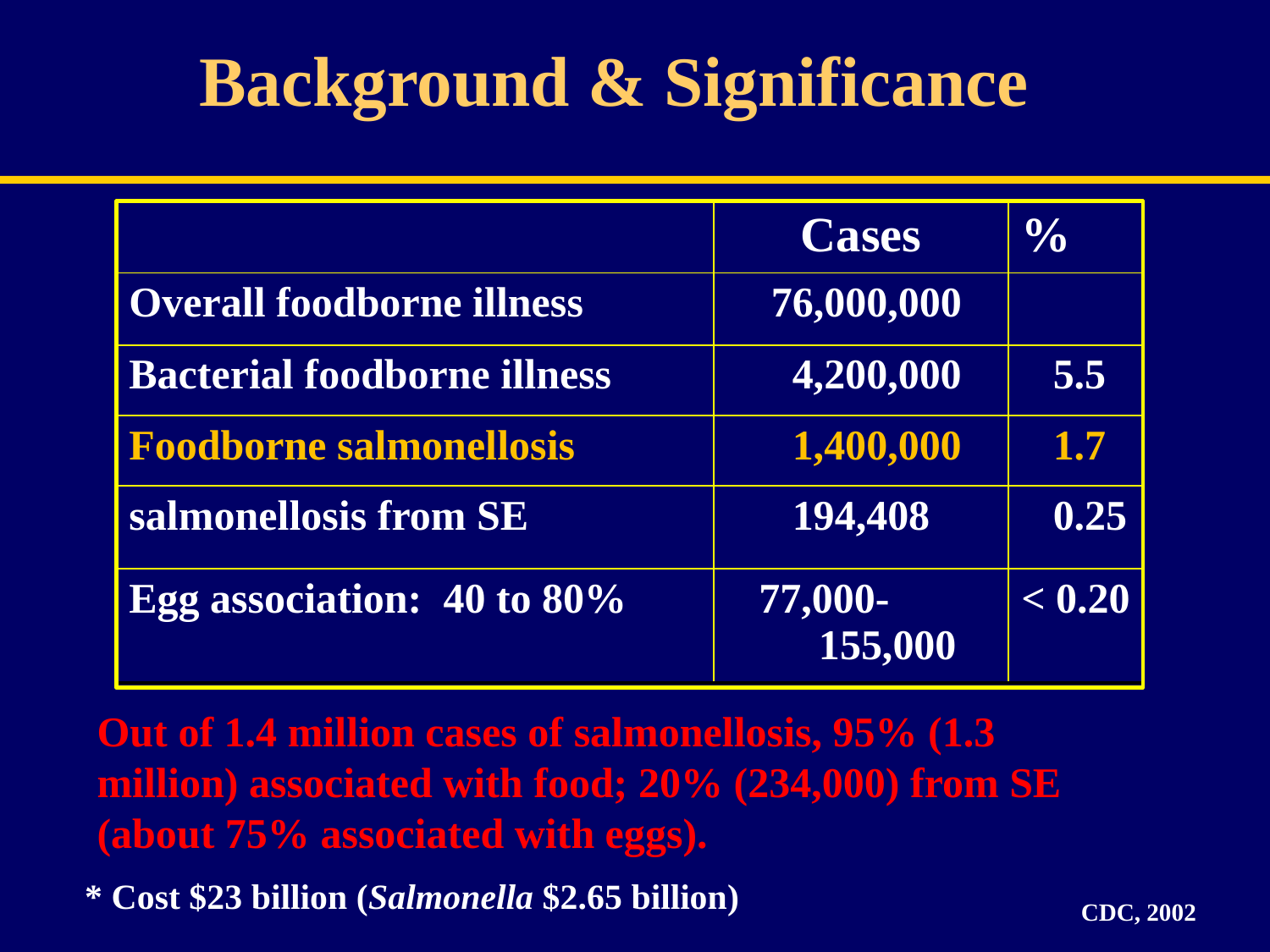

# Background & Significance
|  | Cases | % |
| --- | --- | --- |
| Overall foodborne illness | 76,000,000 |  |
| Bacterial foodborne illness | 4,200,000 | 5.5 |
| Foodborne salmonellosis | 1,400,000 | 1.7 |
| salmonellosis from SE | 194,408 | 0.25 |
| Egg association: 40 to 80% | 77,000- 155,000 | < 0.20 |

Out of 1.4 million cases of salmonellosis, 95% (1.3 million) associated with food; 20% (234,000) from SE (about 75% associated with eggs).
* Cost $23 billion (Salmonella $2.65 billion)
CDC, 2002